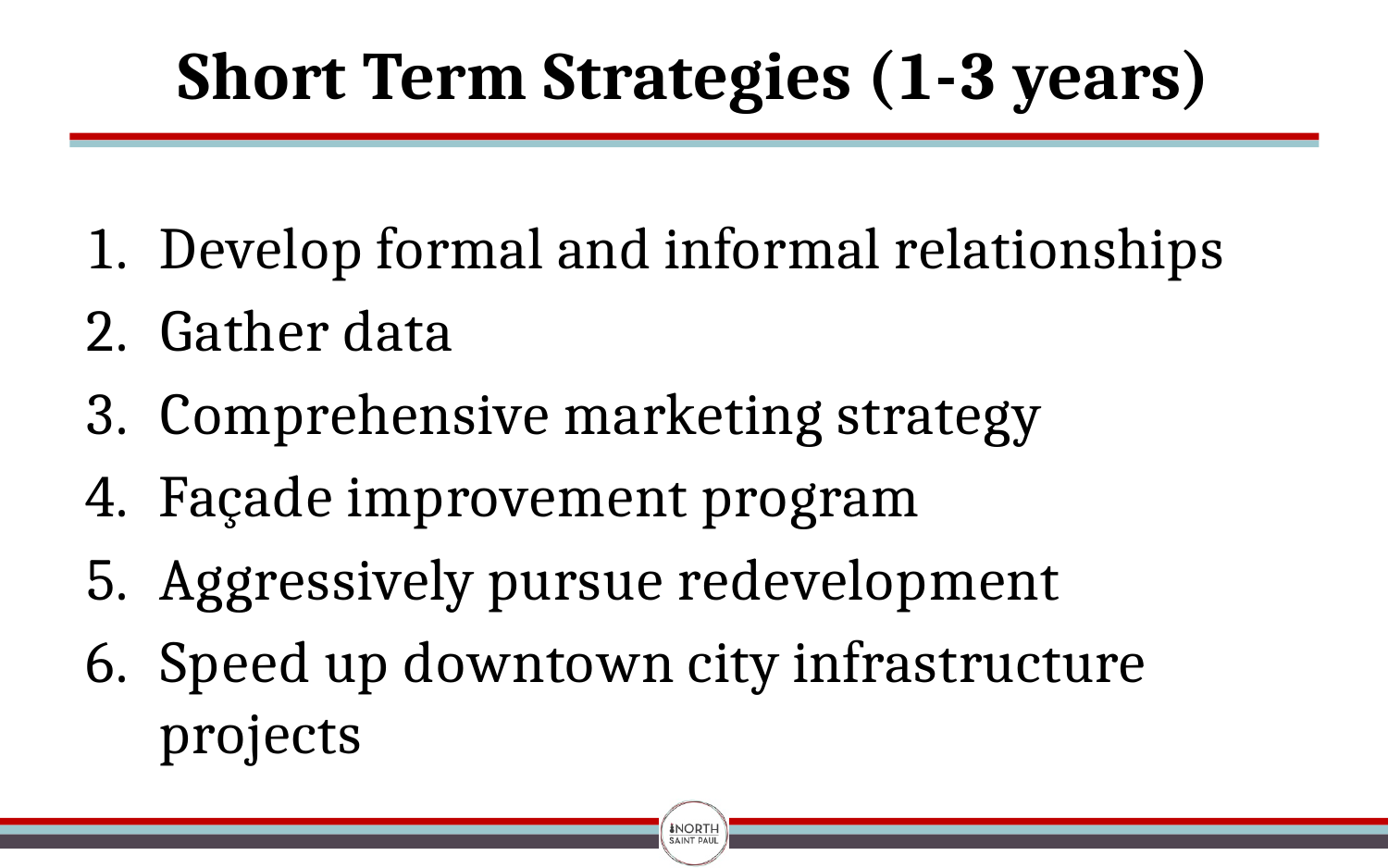

# Short Term Strategies (1-3 years)
Develop formal and informal relationships
Gather data
Comprehensive marketing strategy
Façade improvement program
Aggressively pursue redevelopment
Speed up downtown city infrastructure projects